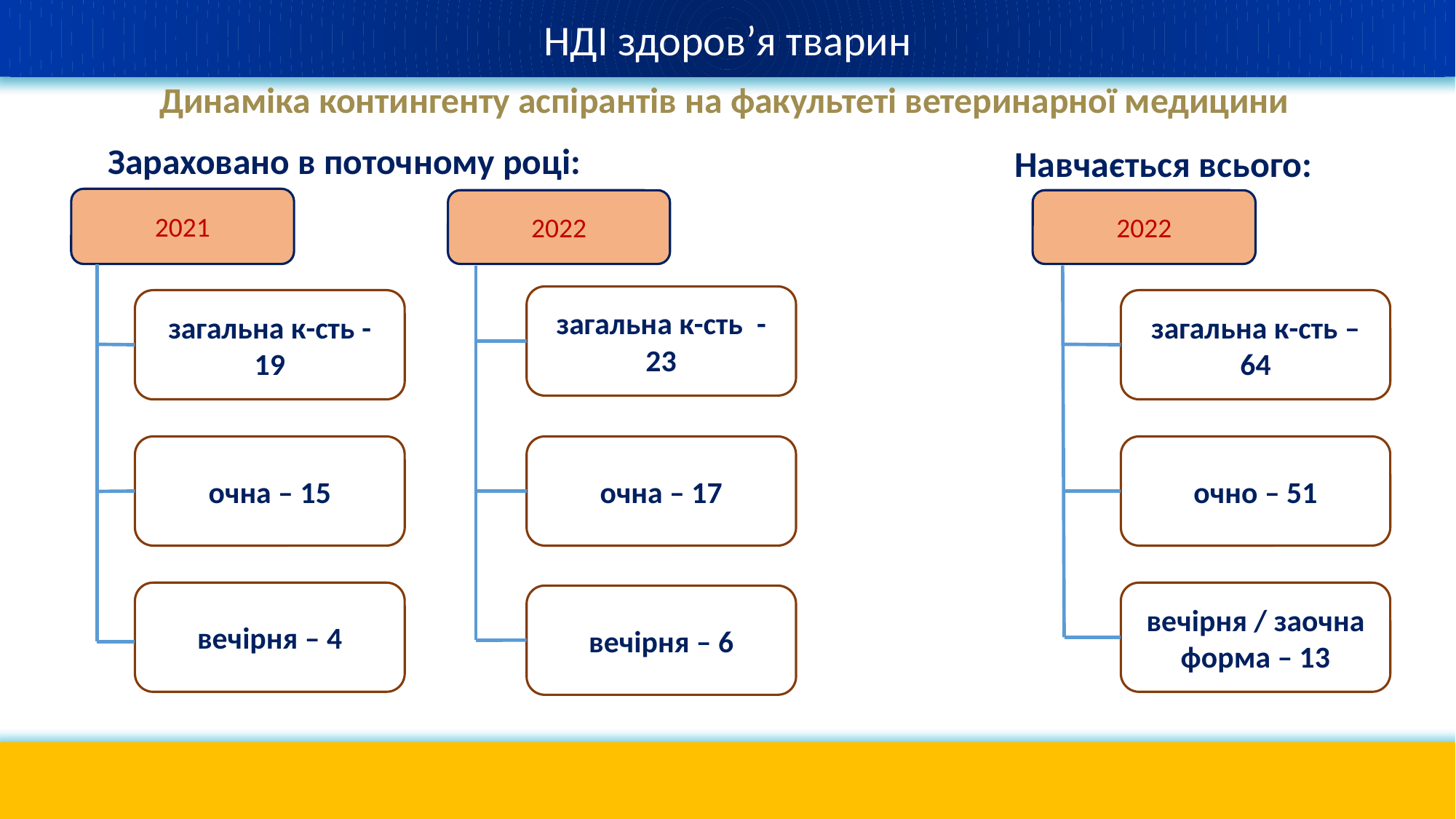

НДІ здоров’я тварин
Динаміка контингенту аспірантів на факультеті ветеринарної медицини
# Зараховано в поточному році:
Навчається всього:
2021
2022
2022
загальна к-сть  - 23
загальна к-сть - 19
загальна к-сть – 64
очна – 15
очна – 17
очно – 51
вечірня – 4
вечірня / заочна форма – 13
вечірня – 6